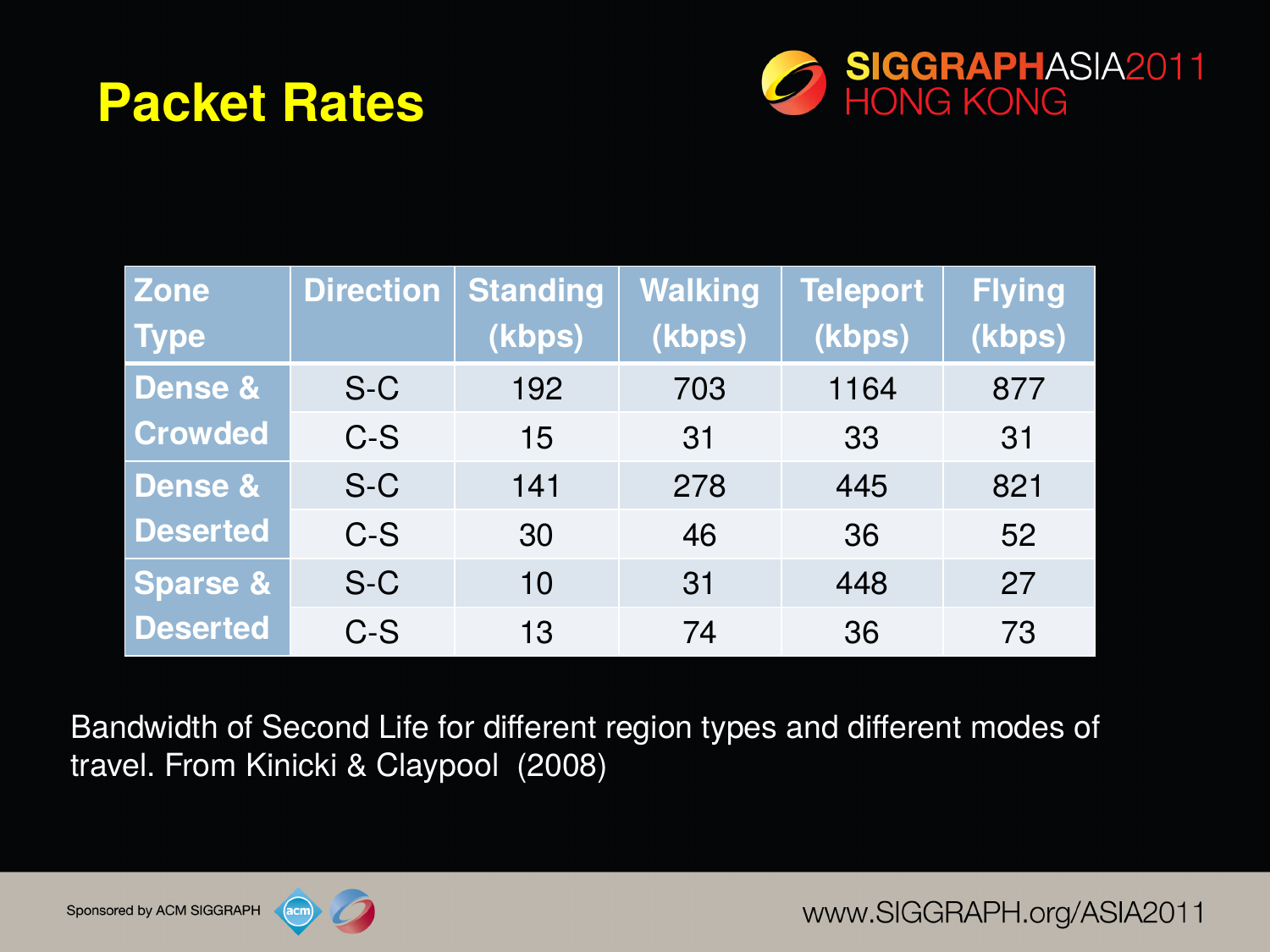

# Packet Rates
| Zone Type | Direction | Standing (kbps) | Walking (kbps) | Teleport (kbps) | Flying (kbps) |
| --- | --- | --- | --- | --- | --- |
| Dense & Crowded | S-C | 192 | 703 | 1164 | 877 |
|  | C-S | 15 | 31 | 33 | 31 |
| Dense & Deserted | S-C | 141 | 278 | 445 | 821 |
|  | C-S | 30 | 46 | 36 | 52 |
| Sparse & Deserted | S-C | 10 | 31 | 448 | 27 |
|  | C-S | 13 | 74 | 36 | 73 |
Bandwidth of Second Life for different region types and different modes of travel. From Kinicki & Claypool  (2008)